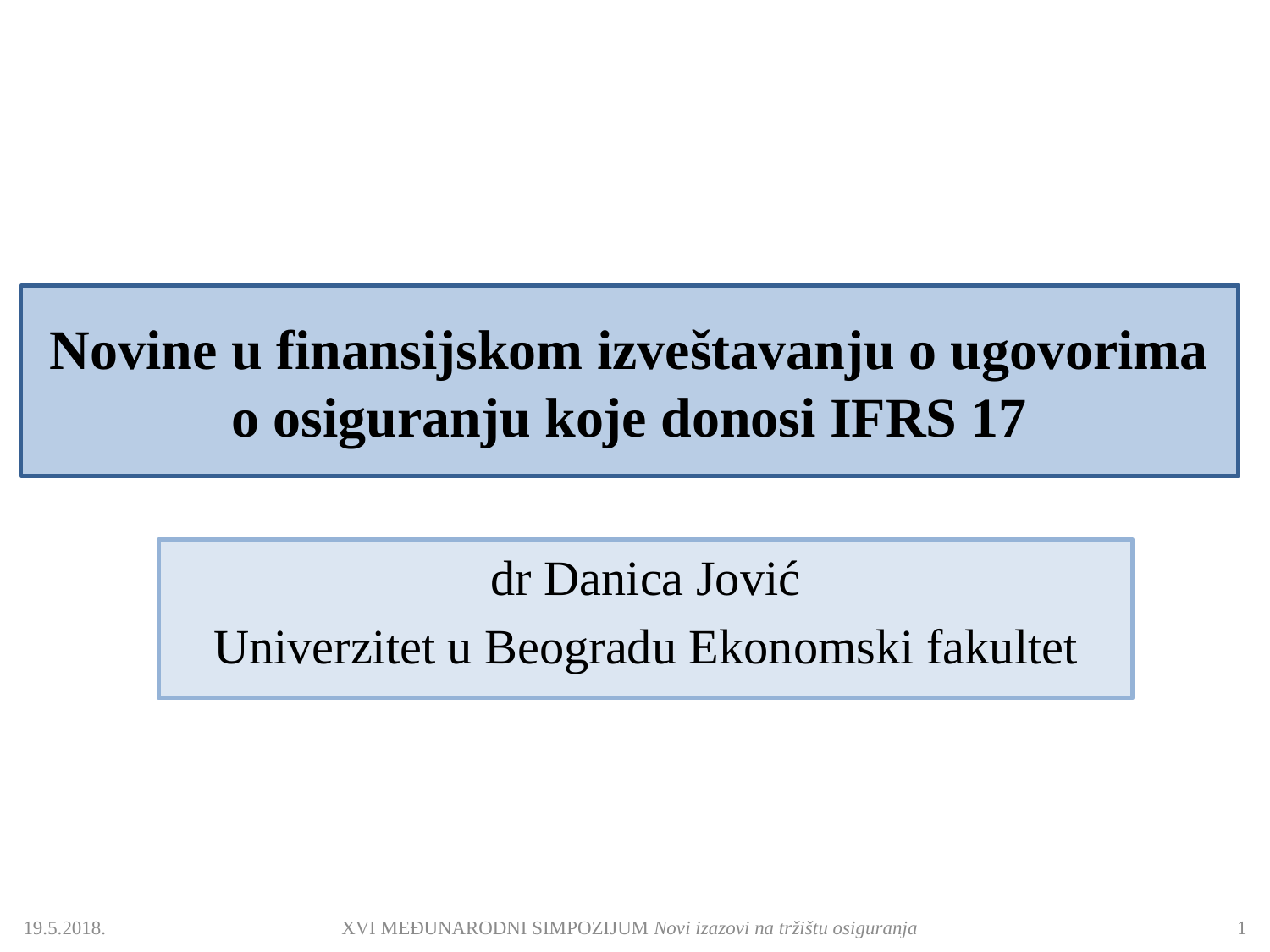

# Novine u finansijskom izveštavanju o ugovorima o osiguranju koje donosi IFRS 17
dr Danica Jović
Univerzitet u Beogradu Ekonomski fakultet
19.5.2018.
XVI MEĐUNARODNI SIMPOZIJUM Novi izazovi na tržištu osiguranja
1